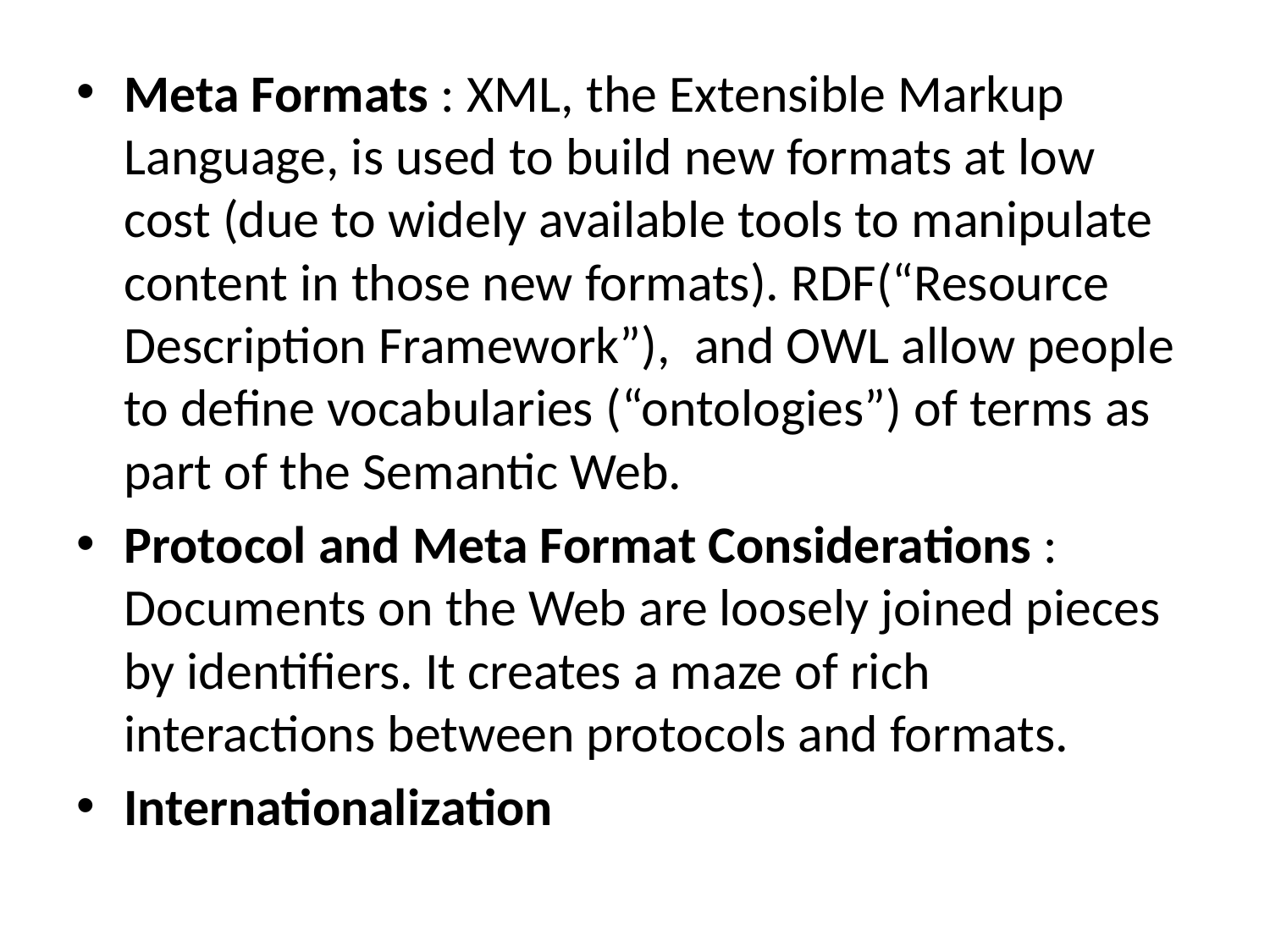

Meta Formats : XML, the Extensible Markup Language, is used to build new formats at low cost (due to widely available tools to manipulate content in those new formats). RDF(“Resource Description Framework”),  and OWL allow people to define vocabularies (“ontologies”) of terms as part of the Semantic Web.
Protocol and Meta Format Considerations : Documents on the Web are loosely joined pieces by identifiers. It creates a maze of rich interactions between protocols and formats.
Internationalization